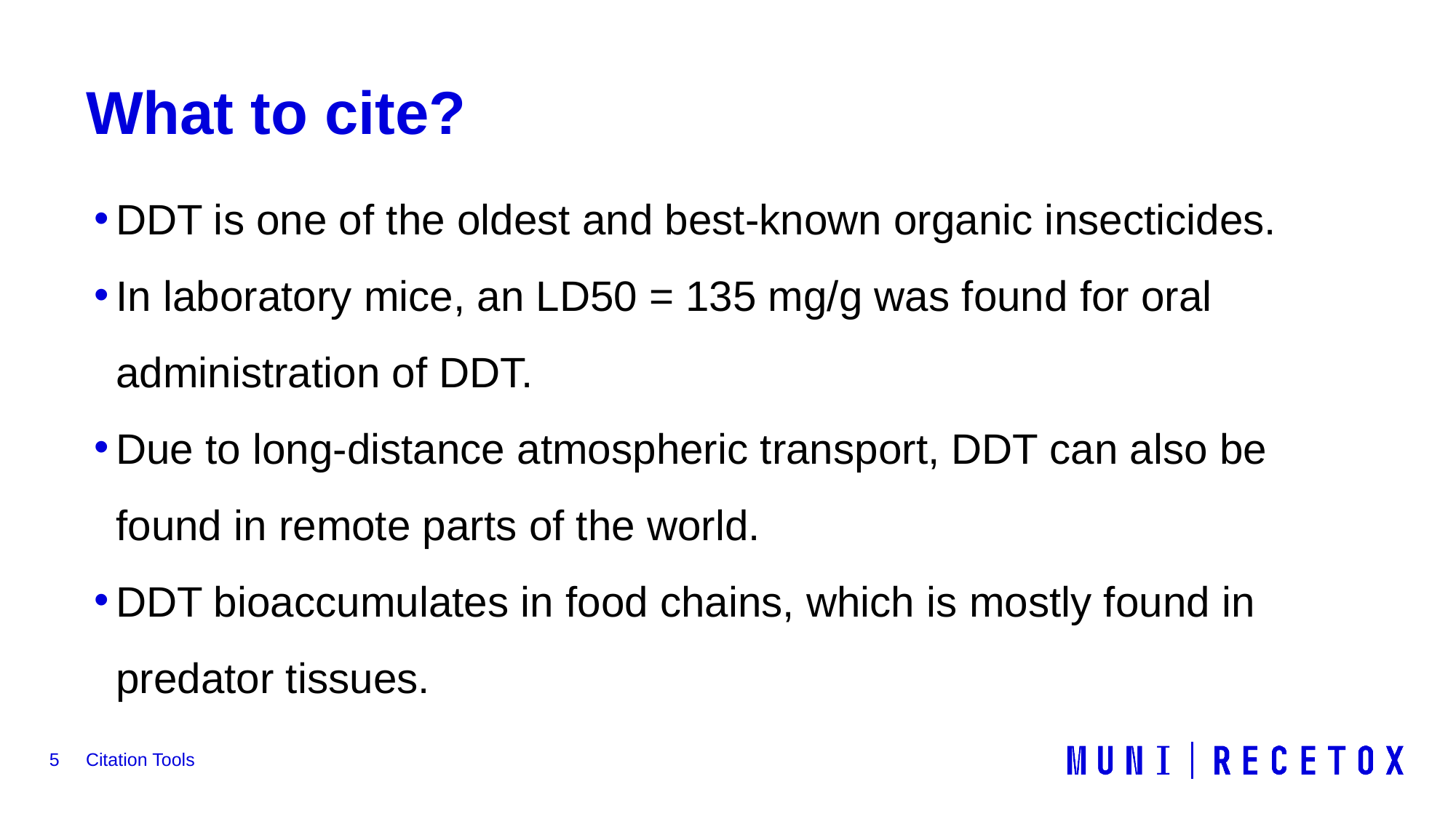

# What to cite?
DDT is one of the oldest and best-known organic insecticides.
In laboratory mice, an LD50 = 135 mg/g was found for oral administration of DDT.
Due to long-distance atmospheric transport, DDT can also be found in remote parts of the world.
DDT bioaccumulates in food chains, which is mostly found in predator tissues.
5
Citation Tools